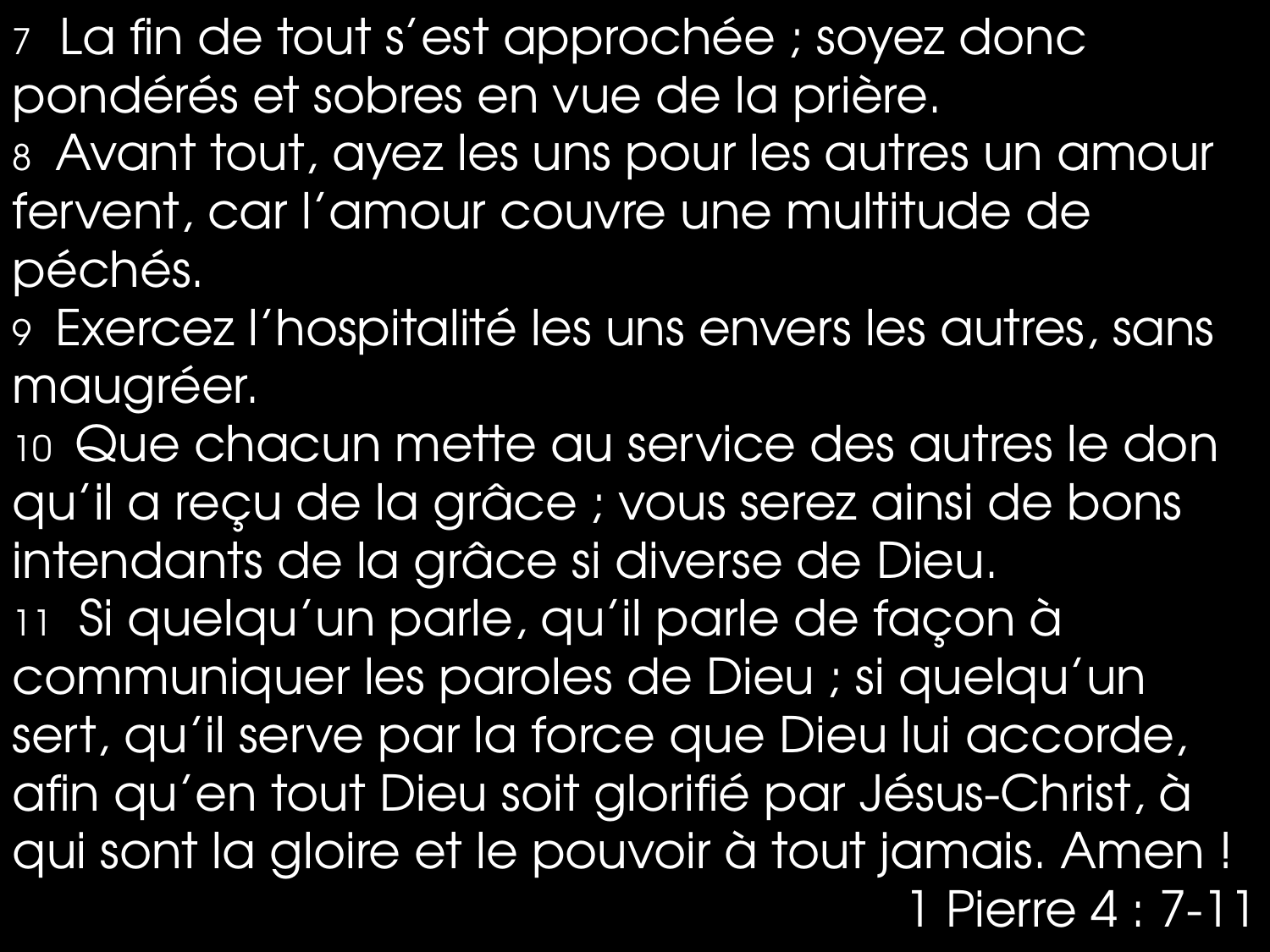

7  La fin de tout s’est approchée ; soyez donc pondérés et sobres en vue de la prière.
8  Avant tout, ayez les uns pour les autres un amour fervent, car l’amour couvre une multitude de péchés.
9  Exercez l’hospitalité les uns envers les autres, sans maugréer.
10  Que chacun mette au service des autres le don qu’il a reçu de la grâce ; vous serez ainsi de bons intendants de la grâce si diverse de Dieu.
11  Si quelqu’un parle, qu’il parle de façon à communiquer les paroles de Dieu ; si quelqu’un sert, qu’il serve par la force que Dieu lui accorde, afin qu’en tout Dieu soit glorifié par Jésus-Christ, à qui sont la gloire et le pouvoir à tout jamais. Amen !
1 Pierre 4 : 7-11